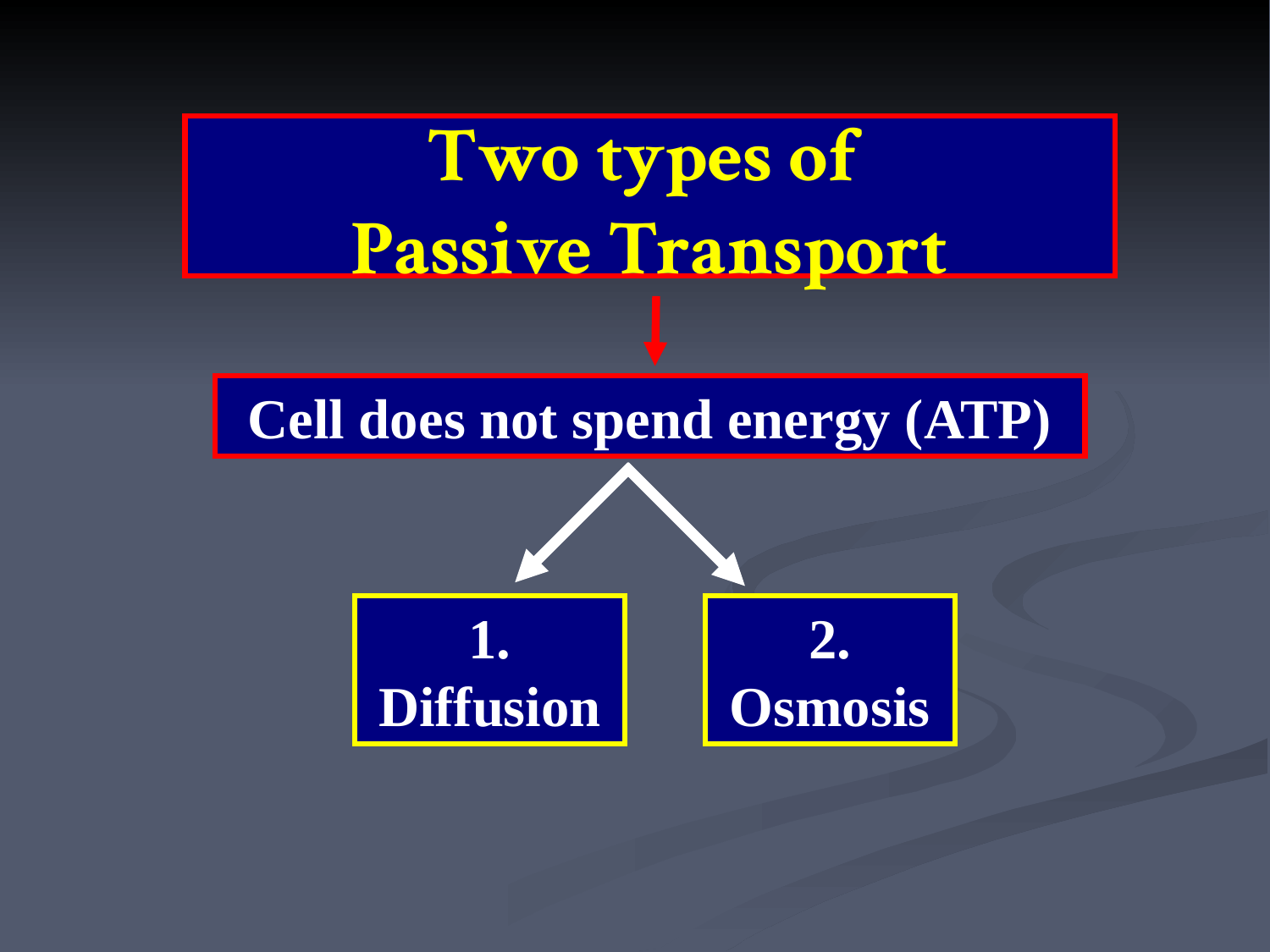

# Two types of Passive Transport

Cell does not spend energy (ATP)

1. Diffusion
2. Osmosis